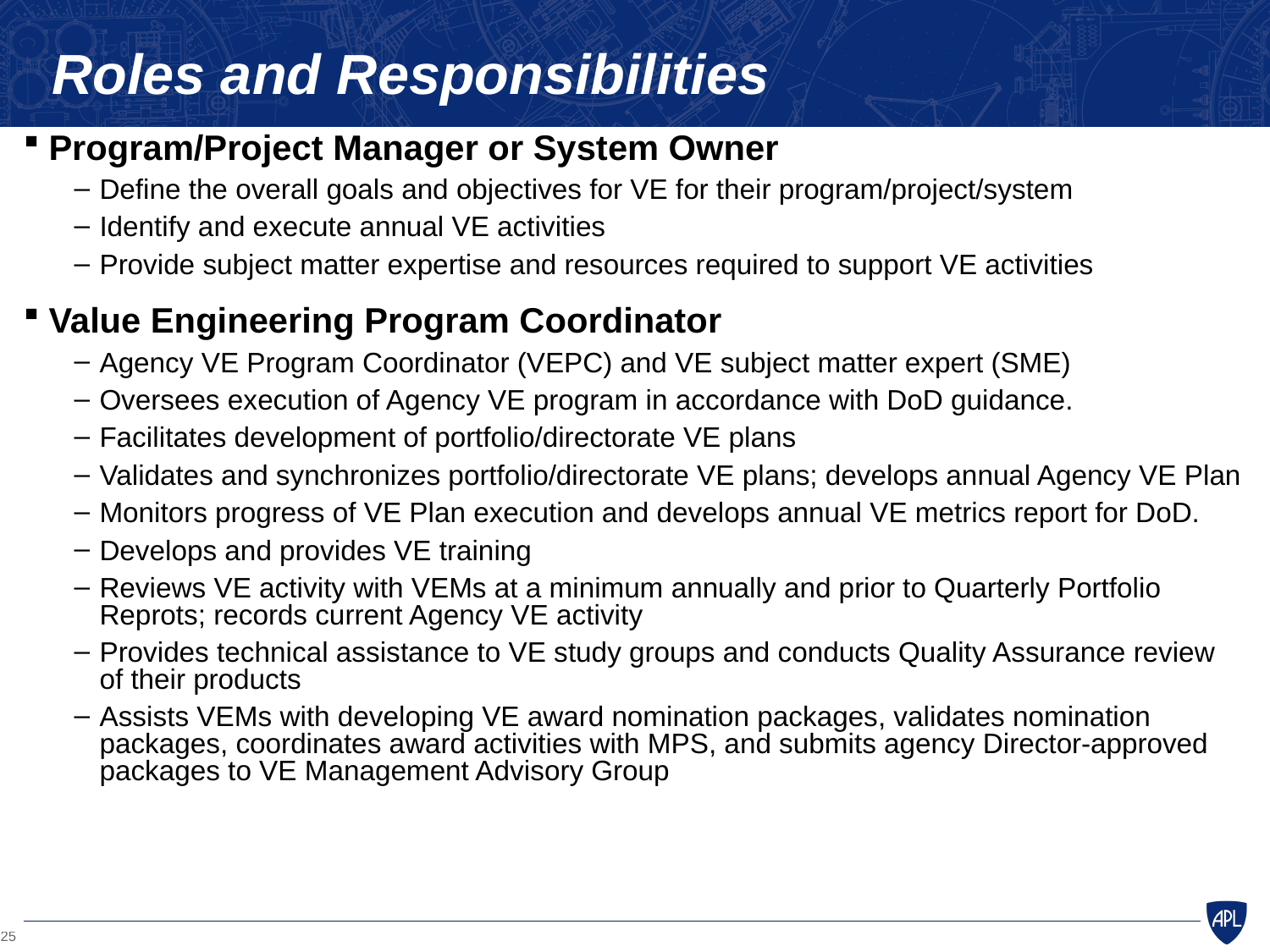

# Roles and Responsibilities
Program/Project Manager or System Owner
Define the overall goals and objectives for VE for their program/project/system
Identify and execute annual VE activities
Provide subject matter expertise and resources required to support VE activities
Value Engineering Program Coordinator
Agency VE Program Coordinator (VEPC) and VE subject matter expert (SME)
Oversees execution of Agency VE program in accordance with DoD guidance.
Facilitates development of portfolio/directorate VE plans
Validates and synchronizes portfolio/directorate VE plans; develops annual Agency VE Plan
Monitors progress of VE Plan execution and develops annual VE metrics report for DoD.
Develops and provides VE training
Reviews VE activity with VEMs at a minimum annually and prior to Quarterly Portfolio Reprots; records current Agency VE activity
Provides technical assistance to VE study groups and conducts Quality Assurance review of their products
Assists VEMs with developing VE award nomination packages, validates nomination packages, coordinates award activities with MPS, and submits agency Director-approved packages to VE Management Advisory Group

10 APR 2014 -- 0800
25